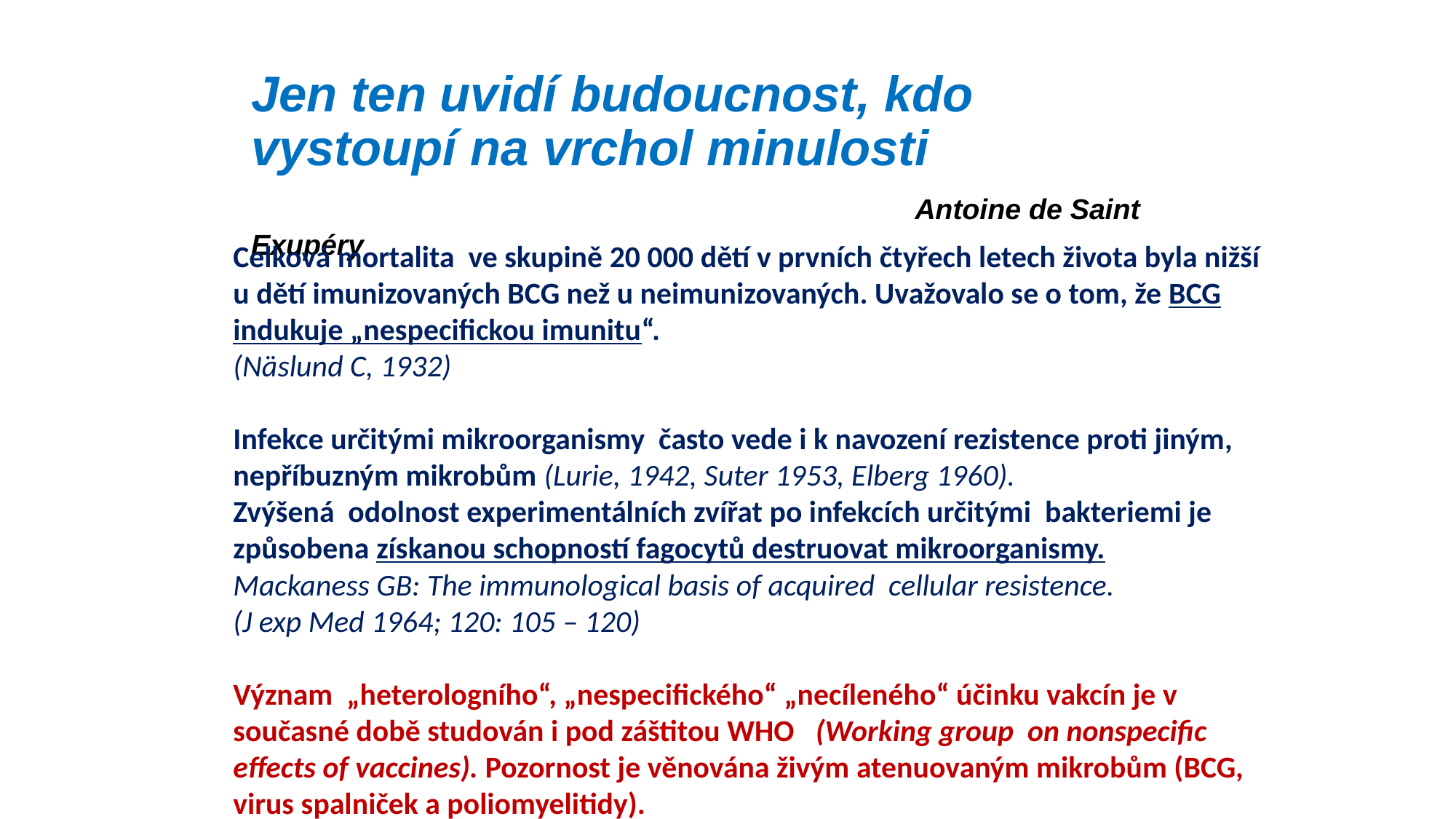

# Jen ten uvidí budoucnost, kdo vystoupí na vrchol minulosti Antoine de Saint Exupéry
Celková mortalita  ve skupině 20 000 dětí v prvních čtyřech letech života byla nižší u dětí imunizovaných BCG než u neimunizovaných. Uvažovalo se o tom, že BCG indukuje „nespecifickou imunitu“.
(Näslund C, 1932)

Infekce určitými mikroorganismy  často vede i k navození rezistence proti jiným, nepříbuzným mikrobům (Lurie, 1942, Suter 1953, Elberg 1960).
Zvýšená  odolnost experimentálních zvířat po infekcích určitými  bakteriemi je způsobena získanou schopností fagocytů destruovat mikroorganismy.
Mackaness GB: The immunological basis of acquired  cellular resistence.
(J exp Med 1964; 120: 105 – 120)

Význam  „heterologního“, „nespecifického“ „necíleného“ účinku vakcín je v současné době studován i pod záštitou WHO   (Working group  on nonspecific effects of vaccines). Pozornost je věnována živým atenuovaným mikrobům (BCG, virus spalniček a poliomyelitidy).